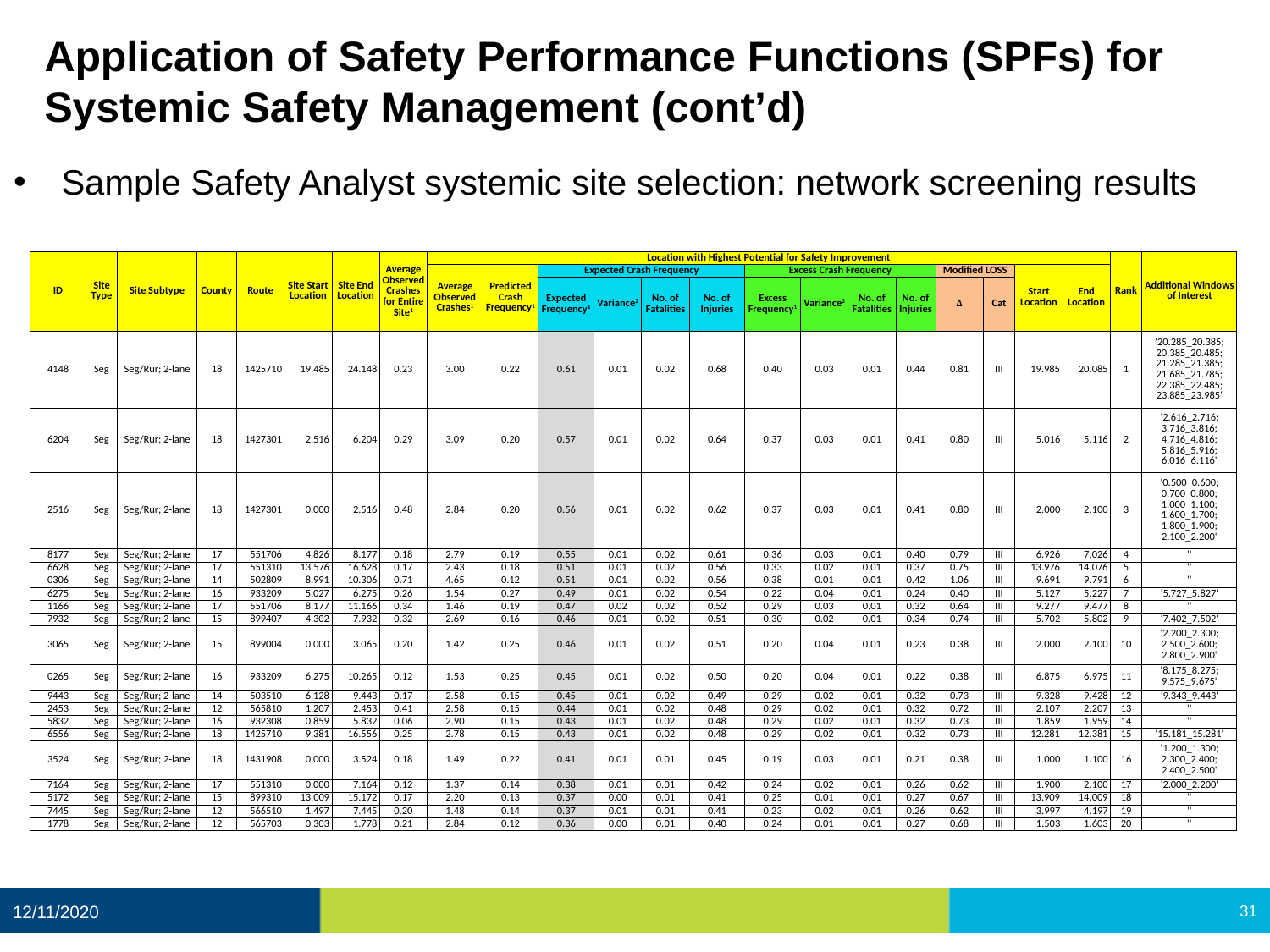

# Application of Safety Performance Functions (SPFs) for Systemic Safety Management (cont’d)

Sample Safety Analyst systemic site selection: network screening results
| ID | Site Type | Site Subtype | County | Route | Site Start Location | Site End Location | Average Observed Crashes for Entire Site1 | Location with Highest Potential for Safety Improvement |  |  |  |  |  |  |  |  |  |  |  |  |  | Rank | Additional Windows of Interest |
| --- | --- | --- | --- | --- | --- | --- | --- | --- | --- | --- | --- | --- | --- | --- | --- | --- | --- | --- | --- | --- | --- | --- | --- |
|  |  |  |  |  |  |  |  | Average Observed Crashes1 | Predicted Crash Frequency1 | Expected Crash Frequency |  |  |  | Excess Crash Frequency |  |  |  | Modified LOSS |  | Start Location | End Location |  |  |
|  |  |  |  |  |  |  |  |  |  | Expected Frequency1 | Variance2 | No. of Fatalities | No. of Injuries | Excess Frequency1 | Variance2 | No. of Fatalities | No. of Injuries | ∆ | Cat |  |  |  |  |
| 4148 | Seg | Seg/Rur; 2-lane | 18 | 1425710 | 19.485 | 24.148 | 0.23 | 3.00 | 0.22 | 0.61 | 0.01 | 0.02 | 0.68 | 0.40 | 0.03 | 0.01 | 0.44 | 0.81 | III | 19.985 | 20.085 | 1 | '20.285\_20.385; 20.385\_20.485; 21.285\_21.385; 21.685\_21.785; 22.385\_22.485; 23.885\_23.985' |
| 6204 | Seg | Seg/Rur; 2-lane | 18 | 1427301 | 2.516 | 6.204 | 0.29 | 3.09 | 0.20 | 0.57 | 0.01 | 0.02 | 0.64 | 0.37 | 0.03 | 0.01 | 0.41 | 0.80 | III | 5.016 | 5.116 | 2 | '2.616\_2.716; 3.716\_3.816; 4.716\_4.816; 5.816\_5.916; 6.016\_6.116' |
| 2516 | Seg | Seg/Rur; 2-lane | 18 | 1427301 | 0.000 | 2.516 | 0.48 | 2.84 | 0.20 | 0.56 | 0.01 | 0.02 | 0.62 | 0.37 | 0.03 | 0.01 | 0.41 | 0.80 | III | 2.000 | 2.100 | 3 | '0.500\_0.600; 0.700\_0.800; 1.000\_1.100; 1.600\_1.700; 1.800\_1.900; 2.100\_2.200' |
| 8177 | Seg | Seg/Rur; 2-lane | 17 | 551706 | 4.826 | 8.177 | 0.18 | 2.79 | 0.19 | 0.55 | 0.01 | 0.02 | 0.61 | 0.36 | 0.03 | 0.01 | 0.40 | 0.79 | III | 6.926 | 7.026 | 4 | '' |
| 6628 | Seg | Seg/Rur; 2-lane | 17 | 551310 | 13.576 | 16.628 | 0.17 | 2.43 | 0.18 | 0.51 | 0.01 | 0.02 | 0.56 | 0.33 | 0.02 | 0.01 | 0.37 | 0.75 | III | 13.976 | 14.076 | 5 | '' |
| 0306 | Seg | Seg/Rur; 2-lane | 14 | 502809 | 8.991 | 10.306 | 0.71 | 4.65 | 0.12 | 0.51 | 0.01 | 0.02 | 0.56 | 0.38 | 0.01 | 0.01 | 0.42 | 1.06 | III | 9.691 | 9.791 | 6 | '' |
| 6275 | Seg | Seg/Rur; 2-lane | 16 | 933209 | 5.027 | 6.275 | 0.26 | 1.54 | 0.27 | 0.49 | 0.01 | 0.02 | 0.54 | 0.22 | 0.04 | 0.01 | 0.24 | 0.40 | III | 5.127 | 5.227 | 7 | '5.727\_5.827' |
| 1166 | Seg | Seg/Rur; 2-lane | 17 | 551706 | 8.177 | 11.166 | 0.34 | 1.46 | 0.19 | 0.47 | 0.02 | 0.02 | 0.52 | 0.29 | 0.03 | 0.01 | 0.32 | 0.64 | III | 9.277 | 9.477 | 8 | '' |
| 7932 | Seg | Seg/Rur; 2-lane | 15 | 899407 | 4.302 | 7.932 | 0.32 | 2.69 | 0.16 | 0.46 | 0.01 | 0.02 | 0.51 | 0.30 | 0.02 | 0.01 | 0.34 | 0.74 | III | 5.702 | 5.802 | 9 | '7.402\_7.502' |
| 3065 | Seg | Seg/Rur; 2-lane | 15 | 899004 | 0.000 | 3.065 | 0.20 | 1.42 | 0.25 | 0.46 | 0.01 | 0.02 | 0.51 | 0.20 | 0.04 | 0.01 | 0.23 | 0.38 | III | 2.000 | 2.100 | 10 | '2.200\_2.300; 2.500\_2.600; 2.800\_2.900' |
| 0265 | Seg | Seg/Rur; 2-lane | 16 | 933209 | 6.275 | 10.265 | 0.12 | 1.53 | 0.25 | 0.45 | 0.01 | 0.02 | 0.50 | 0.20 | 0.04 | 0.01 | 0.22 | 0.38 | III | 6.875 | 6.975 | 11 | '8.175\_8.275; 9.575\_9.675' |
| 9443 | Seg | Seg/Rur; 2-lane | 14 | 503510 | 6.128 | 9.443 | 0.17 | 2.58 | 0.15 | 0.45 | 0.01 | 0.02 | 0.49 | 0.29 | 0.02 | 0.01 | 0.32 | 0.73 | III | 9.328 | 9.428 | 12 | '9.343\_9.443' |
| 2453 | Seg | Seg/Rur; 2-lane | 12 | 565810 | 1.207 | 2.453 | 0.41 | 2.58 | 0.15 | 0.44 | 0.01 | 0.02 | 0.48 | 0.29 | 0.02 | 0.01 | 0.32 | 0.72 | III | 2.107 | 2.207 | 13 | '' |
| 5832 | Seg | Seg/Rur; 2-lane | 16 | 932308 | 0.859 | 5.832 | 0.06 | 2.90 | 0.15 | 0.43 | 0.01 | 0.02 | 0.48 | 0.29 | 0.02 | 0.01 | 0.32 | 0.73 | III | 1.859 | 1.959 | 14 | '' |
| 6556 | Seg | Seg/Rur; 2-lane | 18 | 1425710 | 9.381 | 16.556 | 0.25 | 2.78 | 0.15 | 0.43 | 0.01 | 0.02 | 0.48 | 0.29 | 0.02 | 0.01 | 0.32 | 0.73 | III | 12.281 | 12.381 | 15 | '15.181\_15.281' |
| 3524 | Seg | Seg/Rur; 2-lane | 18 | 1431908 | 0.000 | 3.524 | 0.18 | 1.49 | 0.22 | 0.41 | 0.01 | 0.01 | 0.45 | 0.19 | 0.03 | 0.01 | 0.21 | 0.38 | III | 1.000 | 1.100 | 16 | '1.200\_1.300; 2.300\_2.400; 2.400\_2.500' |
| 7164 | Seg | Seg/Rur; 2-lane | 17 | 551310 | 0.000 | 7.164 | 0.12 | 1.37 | 0.14 | 0.38 | 0.01 | 0.01 | 0.42 | 0.24 | 0.02 | 0.01 | 0.26 | 0.62 | III | 1.900 | 2.100 | 17 | '2.000\_2.200' |
| 5172 | Seg | Seg/Rur; 2-lane | 15 | 899310 | 13.009 | 15.172 | 0.17 | 2.20 | 0.13 | 0.37 | 0.00 | 0.01 | 0.41 | 0.25 | 0.01 | 0.01 | 0.27 | 0.67 | III | 13.909 | 14.009 | 18 | '' |
| 7445 | Seg | Seg/Rur; 2-lane | 12 | 566510 | 1.497 | 7.445 | 0.20 | 1.48 | 0.14 | 0.37 | 0.01 | 0.01 | 0.41 | 0.23 | 0.02 | 0.01 | 0.26 | 0.62 | III | 3.997 | 4.197 | 19 | '' |
| 1778 | Seg | Seg/Rur; 2-lane | 12 | 565703 | 0.303 | 1.778 | 0.21 | 2.84 | 0.12 | 0.36 | 0.00 | 0.01 | 0.40 | 0.24 | 0.01 | 0.01 | 0.27 | 0.68 | III | 1.503 | 1.603 | 20 | '' |
12/11/2020